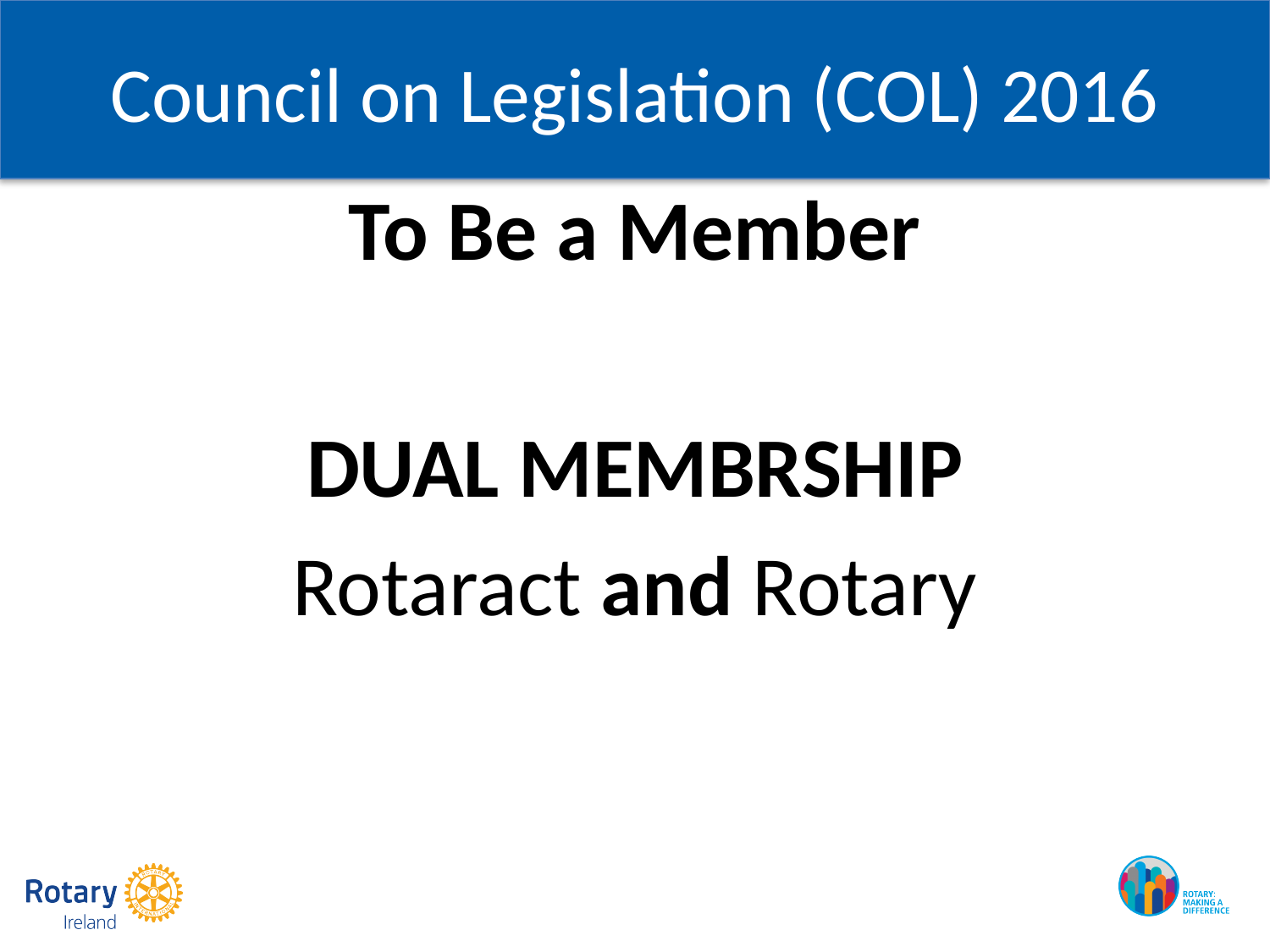

# Council on Legislation (COL) 2016
To Be a Member

DUAL MEMBRSHIP
Rotaract and Rotary